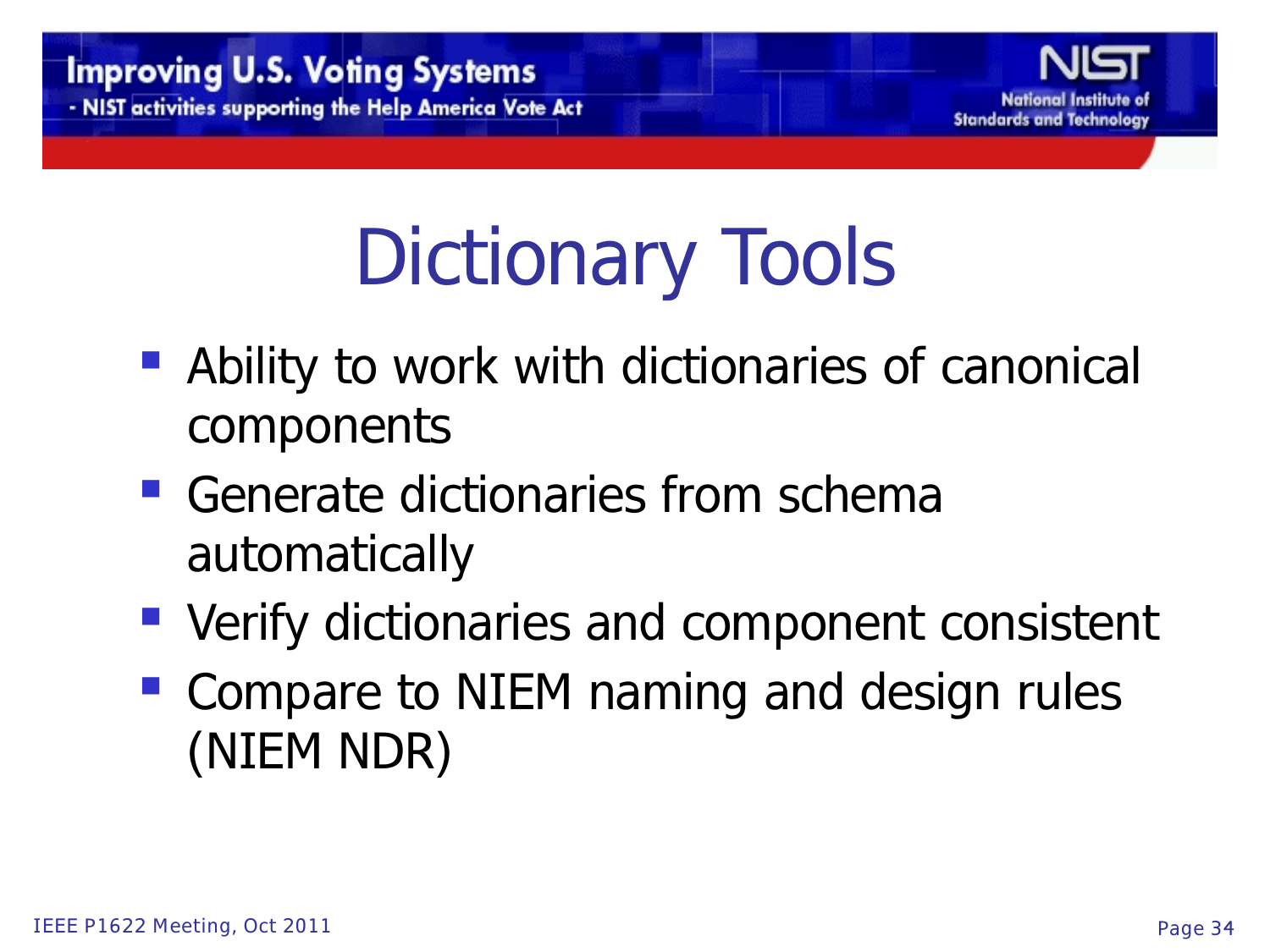

# Dictionary Tools
Ability to work with dictionaries of canonical components
Generate dictionaries from schema automatically
Verify dictionaries and component consistent
Compare to NIEM naming and design rules (NIEM NDR)
Page 34